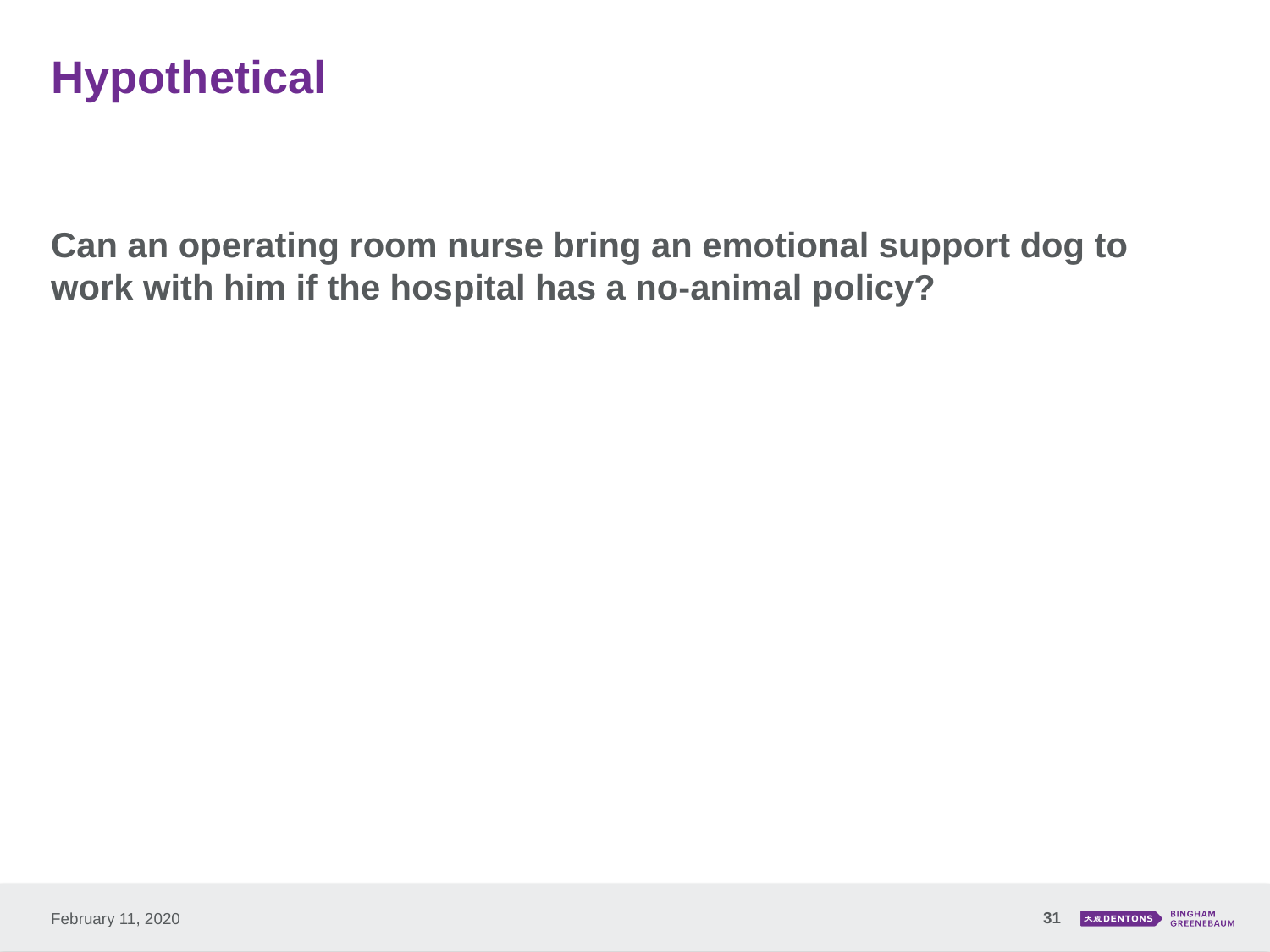

# Hypothetical
Can an operating room nurse bring an emotional support dog to work with him if the hospital has a no-animal policy?

31
February 11, 2020